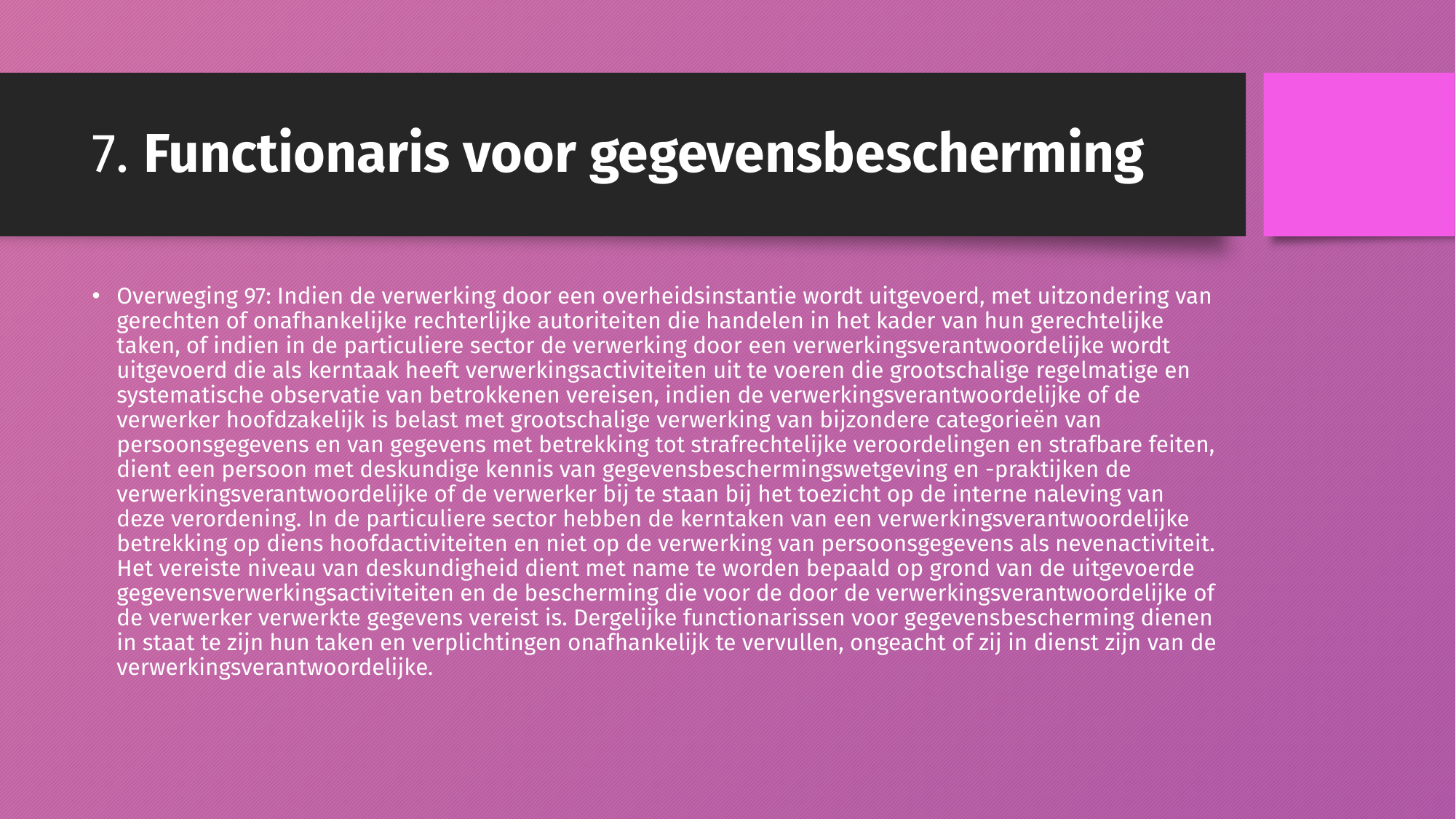

# 7. Functionaris voor gegevensbescherming
Overweging 97: Indien de verwerking door een overheidsinstantie wordt uitgevoerd, met uitzondering van gerechten of onafhankelijke rechterlijke autoriteiten die handelen in het kader van hun gerechtelijke taken, of indien in de particuliere sector de verwerking door een verwerkingsverantwoordelijke wordt uitgevoerd die als kerntaak heeft verwerkingsactiviteiten uit te voeren die grootschalige regelmatige en systematische observatie van betrokkenen vereisen, indien de verwerkingsverantwoordelijke of de verwerker hoofdzakelijk is belast met grootschalige verwerking van bijzondere categorieën van persoonsgegevens en van gegevens met betrekking tot strafrechtelijke veroordelingen en strafbare feiten, dient een persoon met deskundige kennis van gegevensbeschermingswetgeving en -praktijken de verwerkingsverantwoordelijke of de verwerker bij te staan bij het toezicht op de interne naleving van deze verordening. In de particuliere sector hebben de kerntaken van een verwerkingsverantwoordelijke betrekking op diens hoofdactiviteiten en niet op de verwerking van persoonsgegevens als nevenactiviteit. Het vereiste niveau van deskundigheid dient met name te worden bepaald op grond van de uitgevoerde gegevensverwerkingsactiviteiten en de bescherming die voor de door de verwerkingsverantwoordelijke of de verwerker verwerkte gegevens vereist is. Dergelijke functionarissen voor gegevensbescherming dienen in staat te zijn hun taken en verplichtingen onafhankelijk te vervullen, ongeacht of zij in dienst zijn van de verwerkingsverantwoordelijke.